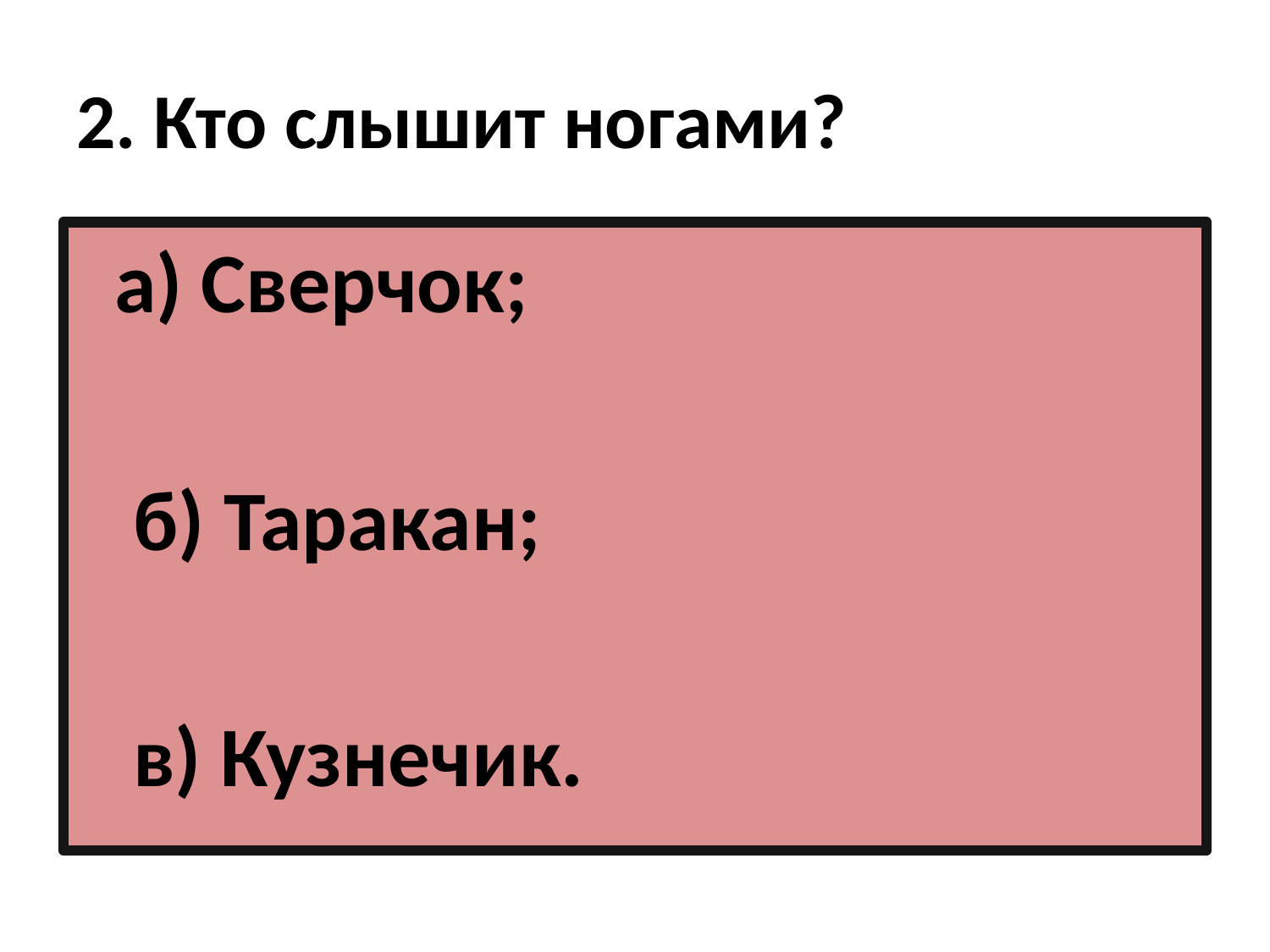

# 2. Кто слышит ногами?
   а) Сверчок;

   б) Таракан;

   в) Кузнечик.